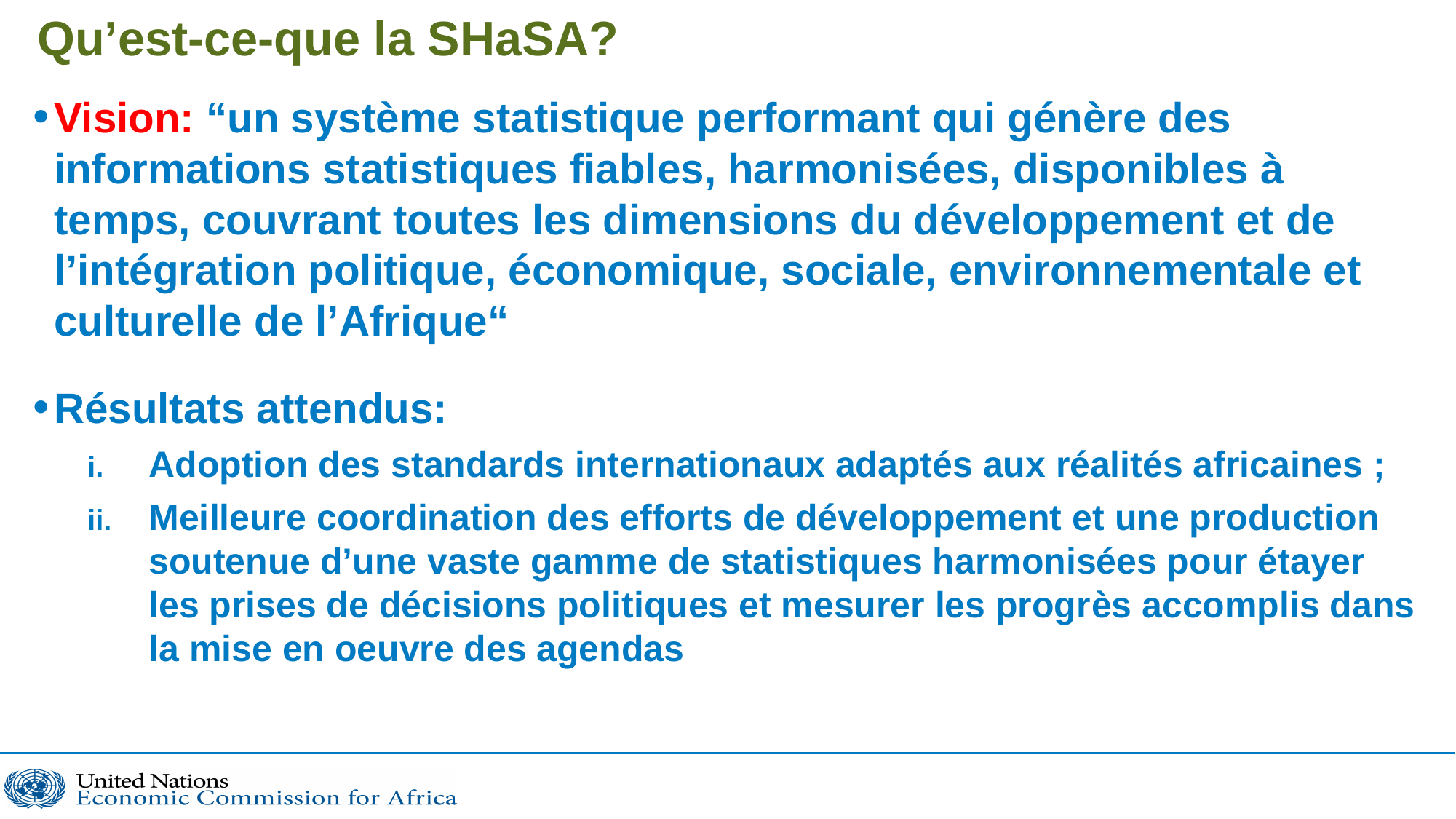

# Qu’est-ce-que la SHaSA?
Vision: “un système statistique performant qui génère des informations statistiques fiables, harmonisées, disponibles à temps, couvrant toutes les dimensions du développement et de l’intégration politique, économique, sociale, environnementale et culturelle de l’Afrique“
Résultats attendus:
Adoption des standards internationaux adaptés aux réalités africaines ;
Meilleure coordination des efforts de développement et une production soutenue d’une vaste gamme de statistiques harmonisées pour étayer les prises de décisions politiques et mesurer les progrès accomplis dans la mise en oeuvre des agendas